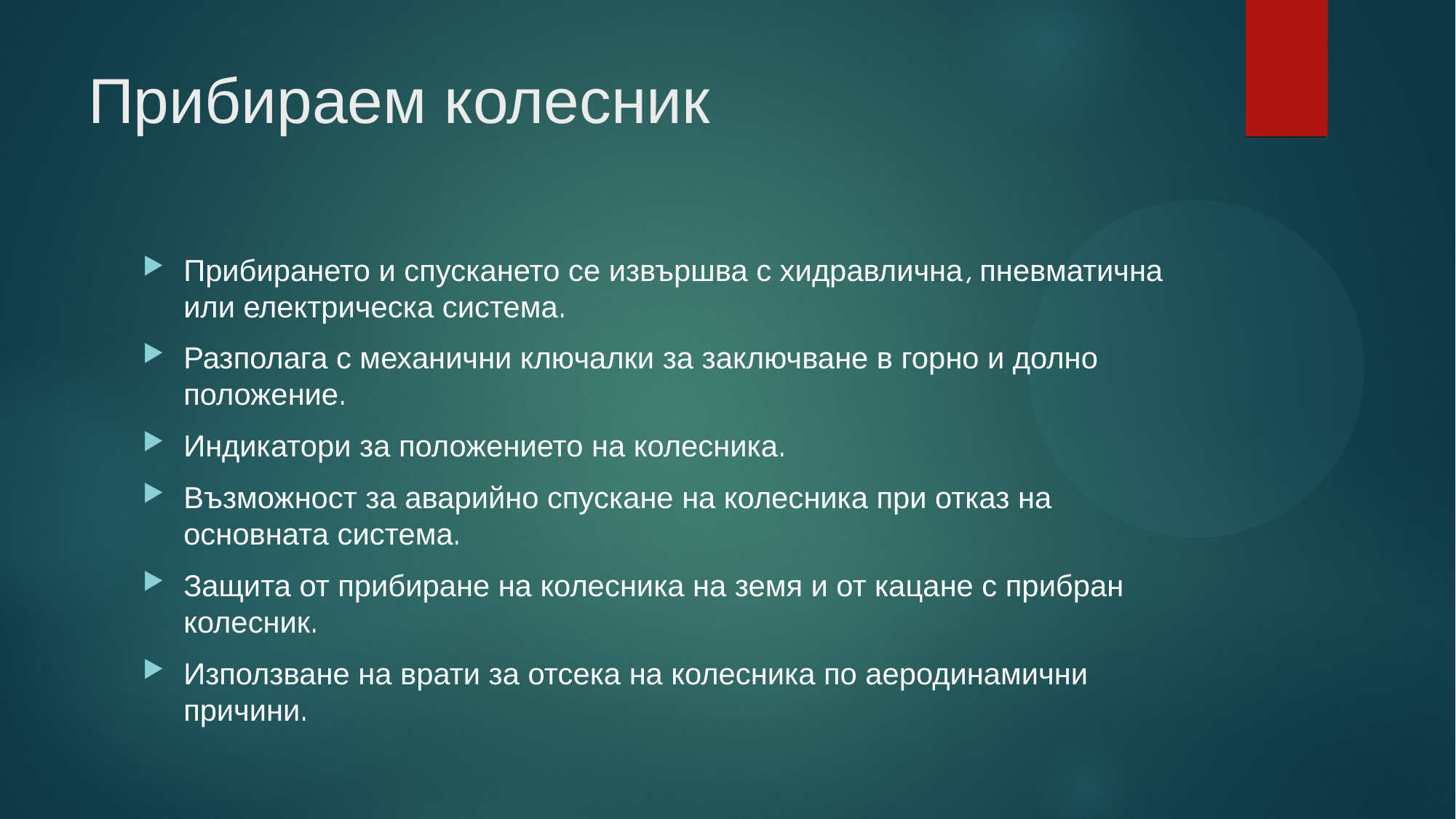

# Прибираем колесник
Прибирането и спускането се извършва с хидравлична, пневматична или електрическа система.
Разполага с механични ключалки за заключване в горно и долно положение.
Индикатори за положението на колесника.
Възможност за аварийно спускане на колесника при отказ на основната система.
Защита от прибиране на колесника на земя и от кацане с прибран колесник.
Използване на врати за отсека на колесника по аеродинамични причини.